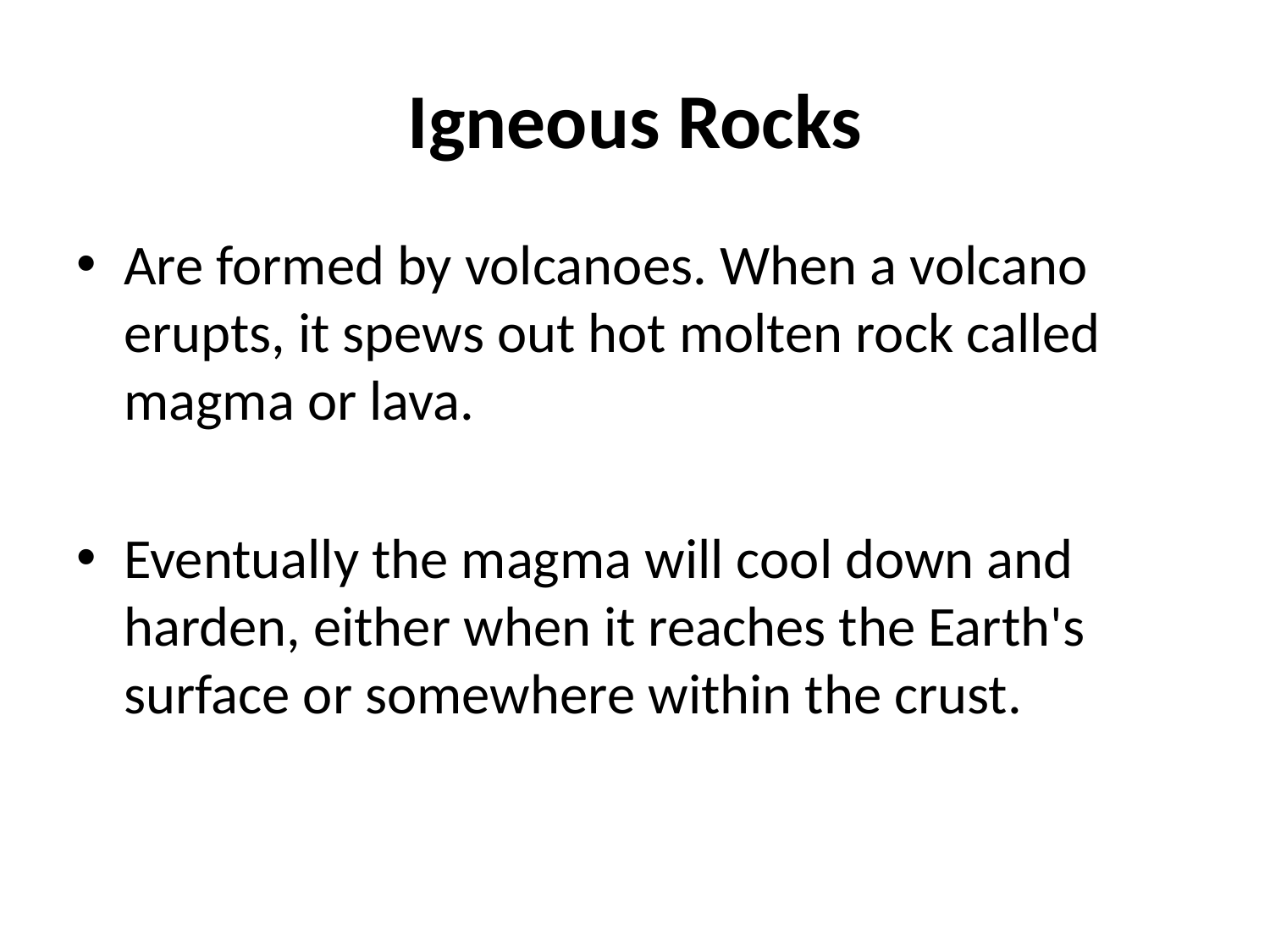

# Igneous Rocks
Are formed by volcanoes. When a volcano erupts, it spews out hot molten rock called magma or lava.

Eventually the magma will cool down and harden, either when it reaches the Earth's surface or somewhere within the crust.